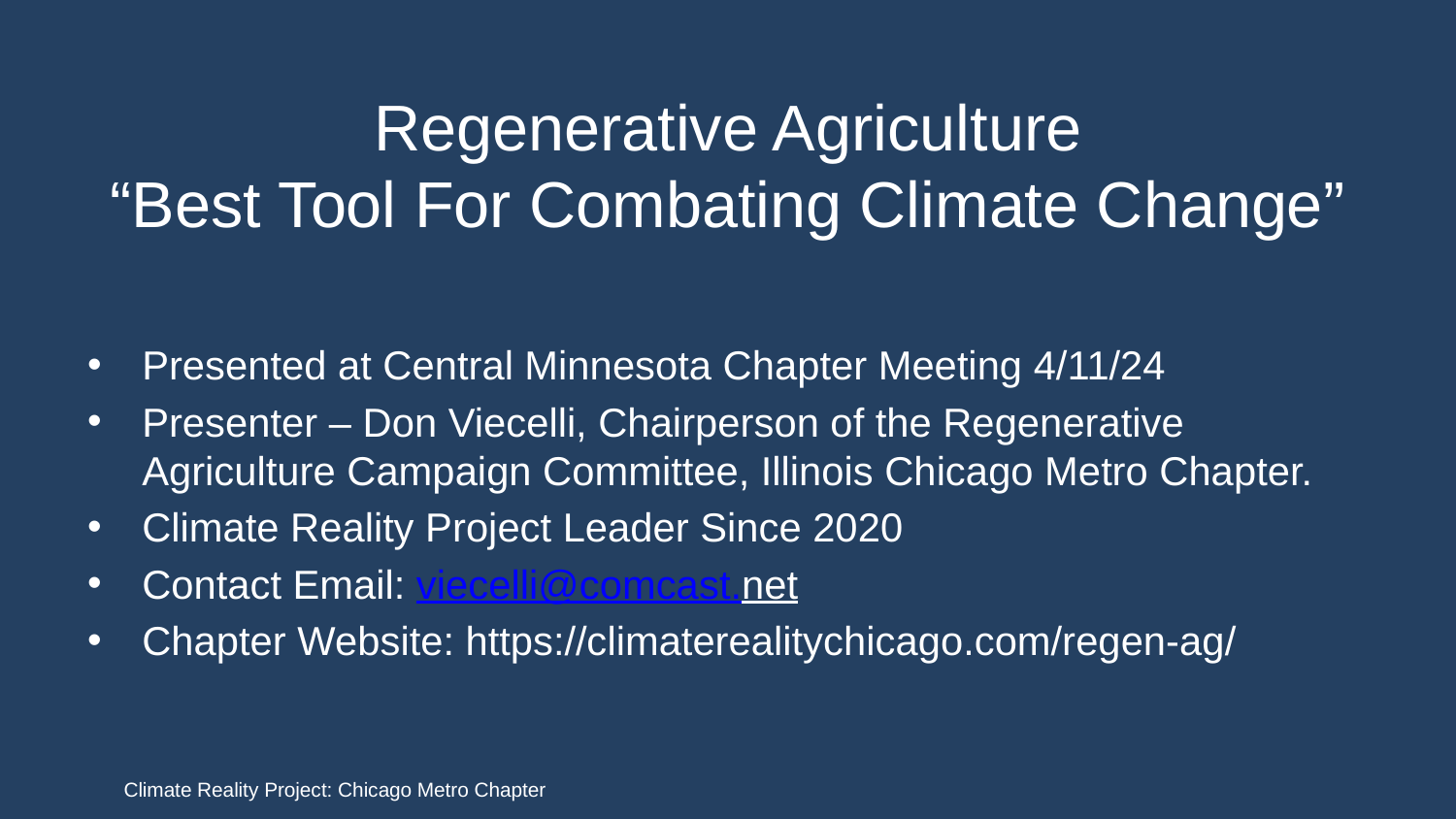

# Regenerative Agriculture “Best Tool For Combating Climate Change”
Presented at Central Minnesota Chapter Meeting 4/11/24
Presenter – Don Viecelli, Chairperson of the Regenerative Agriculture Campaign Committee, Illinois Chicago Metro Chapter.
Climate Reality Project Leader Since 2020
Contact Email: viecelli@comcast.net
Chapter Website: https://climaterealitychicago.com/regen-ag/

Climate Reality Project: Chicago Metro Chapter